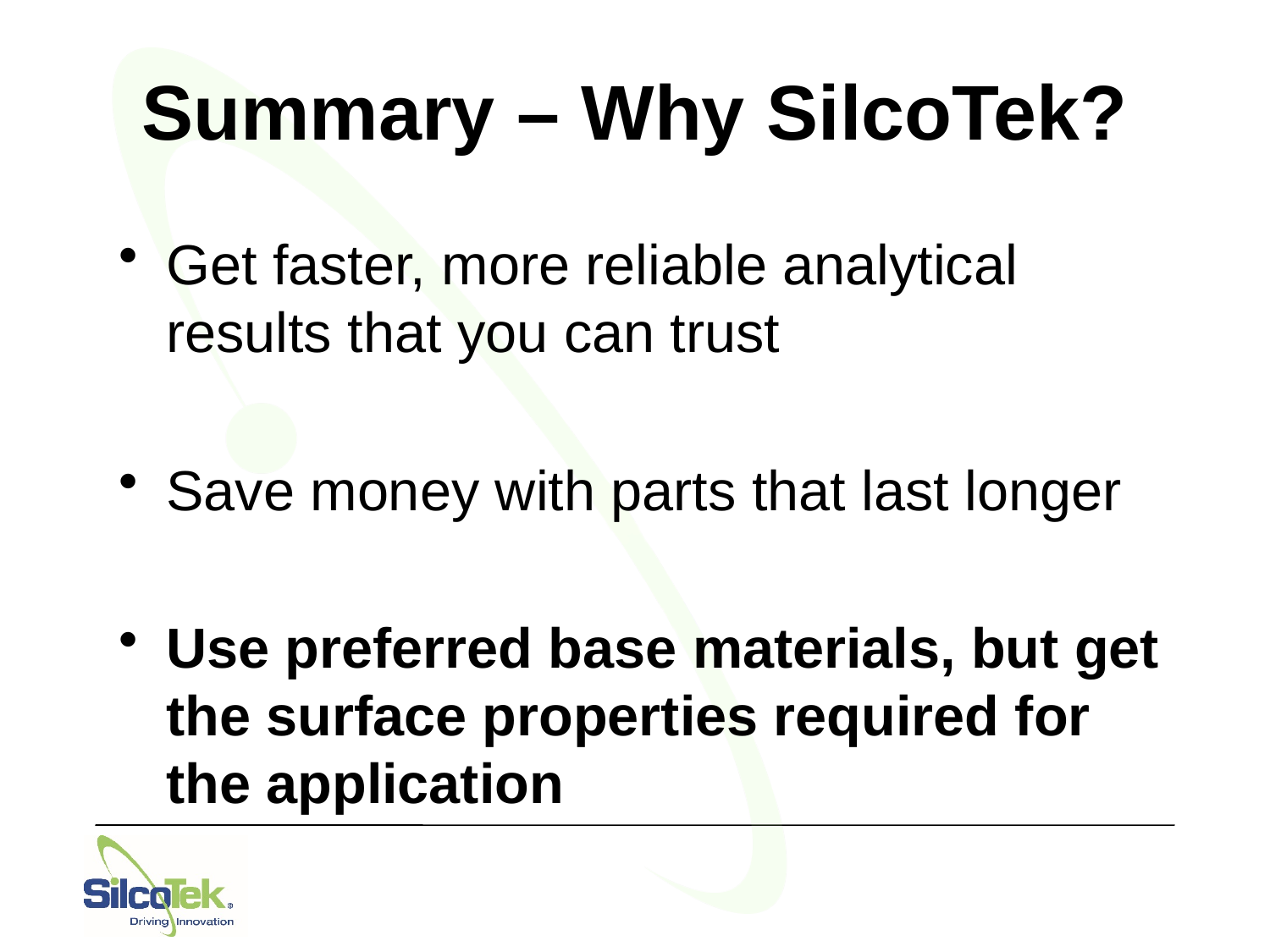

# Summary – Why SilcoTek?
Get faster, more reliable analytical results that you can trust

Save money with parts that last longer

Use preferred base materials, but get the surface properties required for the application
77